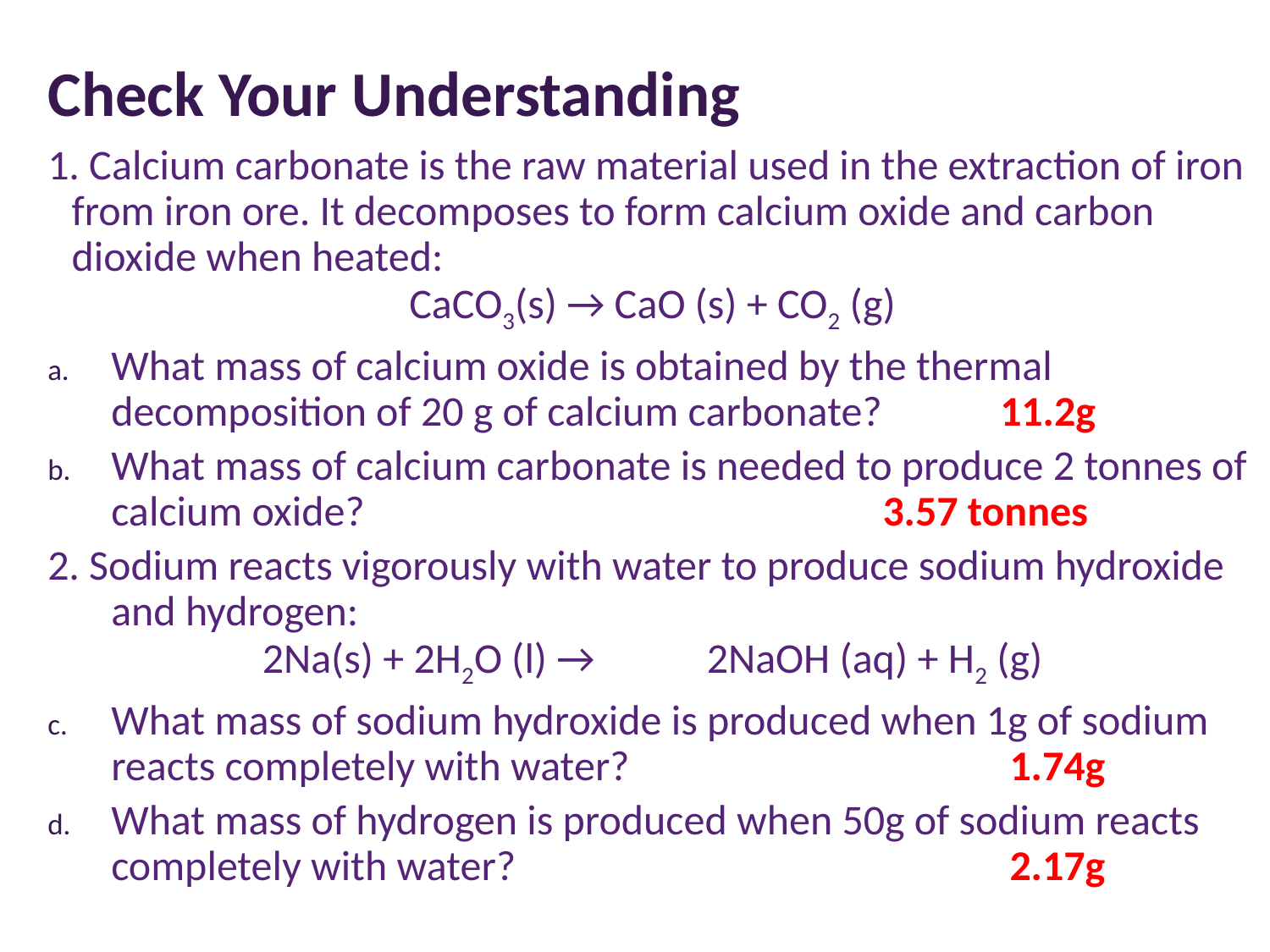

# Check Your Understanding
1. Calcium carbonate is the raw material used in the extraction of iron from iron ore. It decomposes to form calcium oxide and carbon dioxide when heated:
CaCO3(s) → CaO (s) + CO2 (g)
What mass of calcium oxide is obtained by the thermal decomposition of 20 g of calcium carbonate?	11.2g
What mass of calcium carbonate is needed to produce 2 tonnes of calcium oxide?					 3.57 tonnes
2. Sodium reacts vigorously with water to produce sodium hydroxide and hydrogen:
2Na(s) + 2H2O (l) →	2NaOH (aq) + H2 (g)
What mass of sodium hydroxide is produced when 1g of sodium reacts completely with water?			 1.74g
What mass of hydrogen is produced when 50g of sodium reacts completely with water?				 2.17g